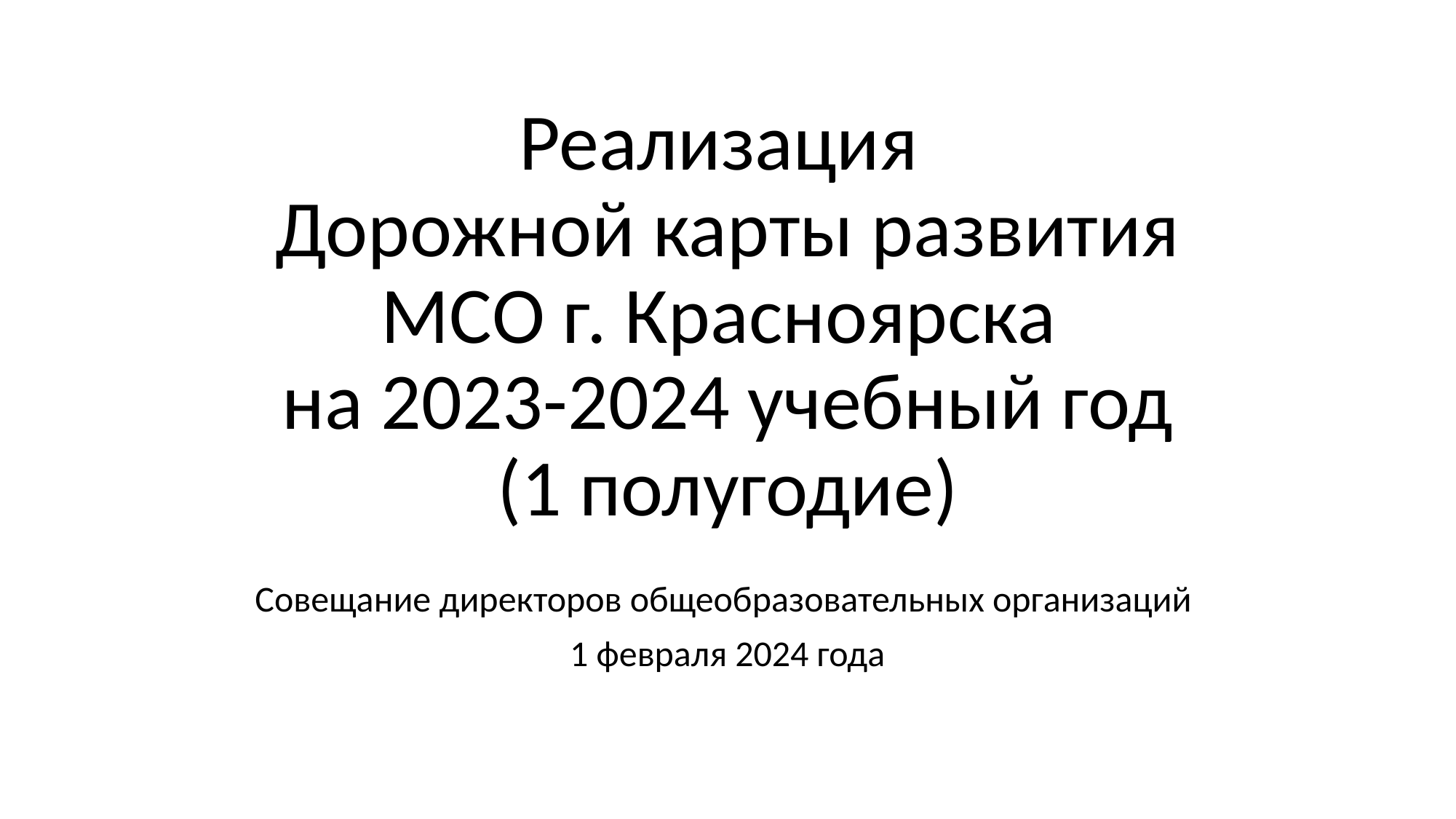

# Реализация Дорожной карты развития МСО г. Красноярска на 2023-2024 учебный год (1 полугодие)
Совещание директоров общеобразовательных организаций
1 февраля 2024 года